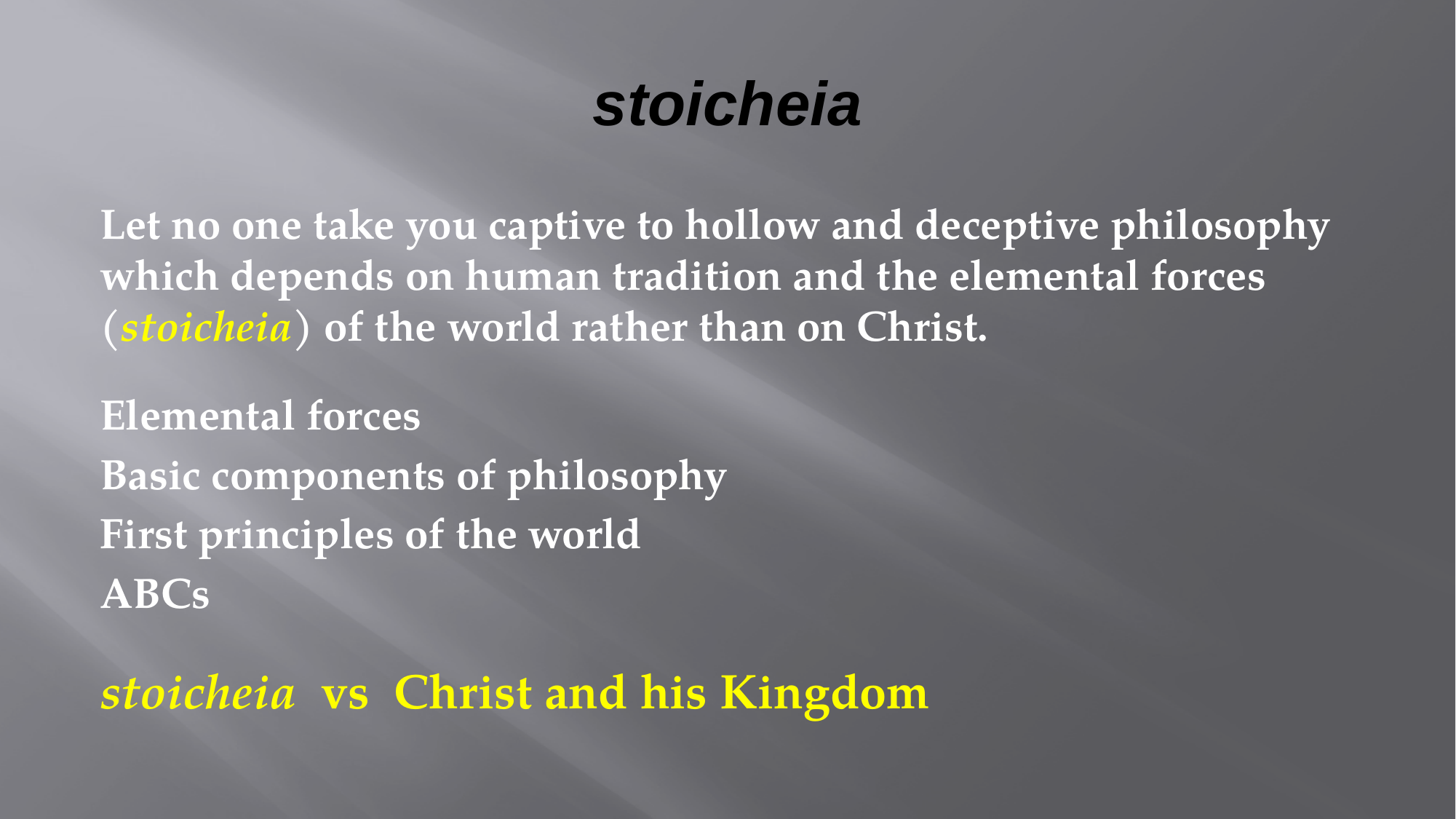

# stoicheia
Let no one take you captive to hollow and deceptive philosophy which depends on human tradition and the elemental forces (stoicheia) of the world rather than on Christ.

Elemental forces
Basic components of philosophy
First principles of the world
ABCs

stoicheia  vs  Christ and his Kingdom